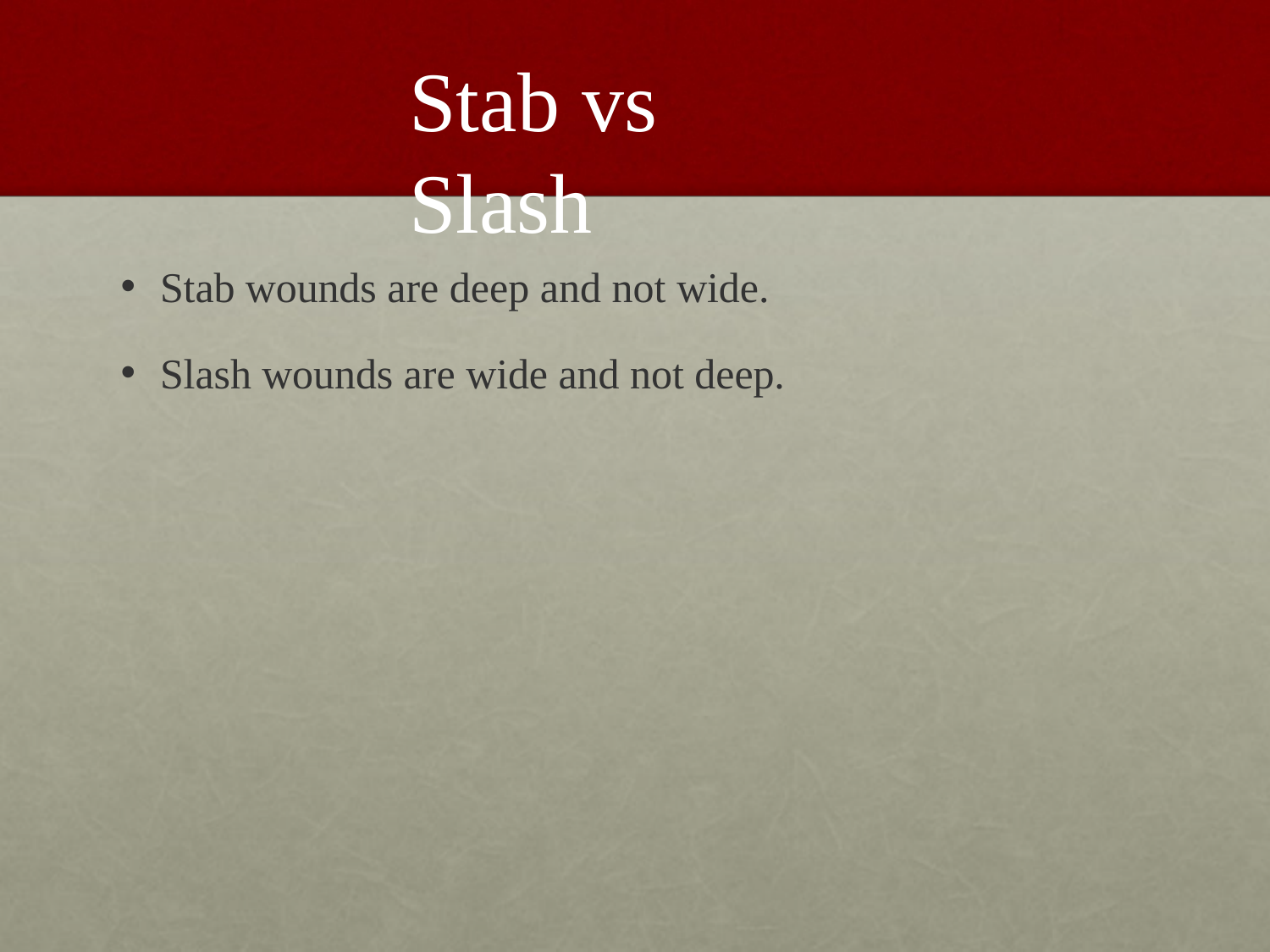

# Stab	vs	Slash
Stab wounds are deep and not wide.
Slash wounds are wide and not deep.